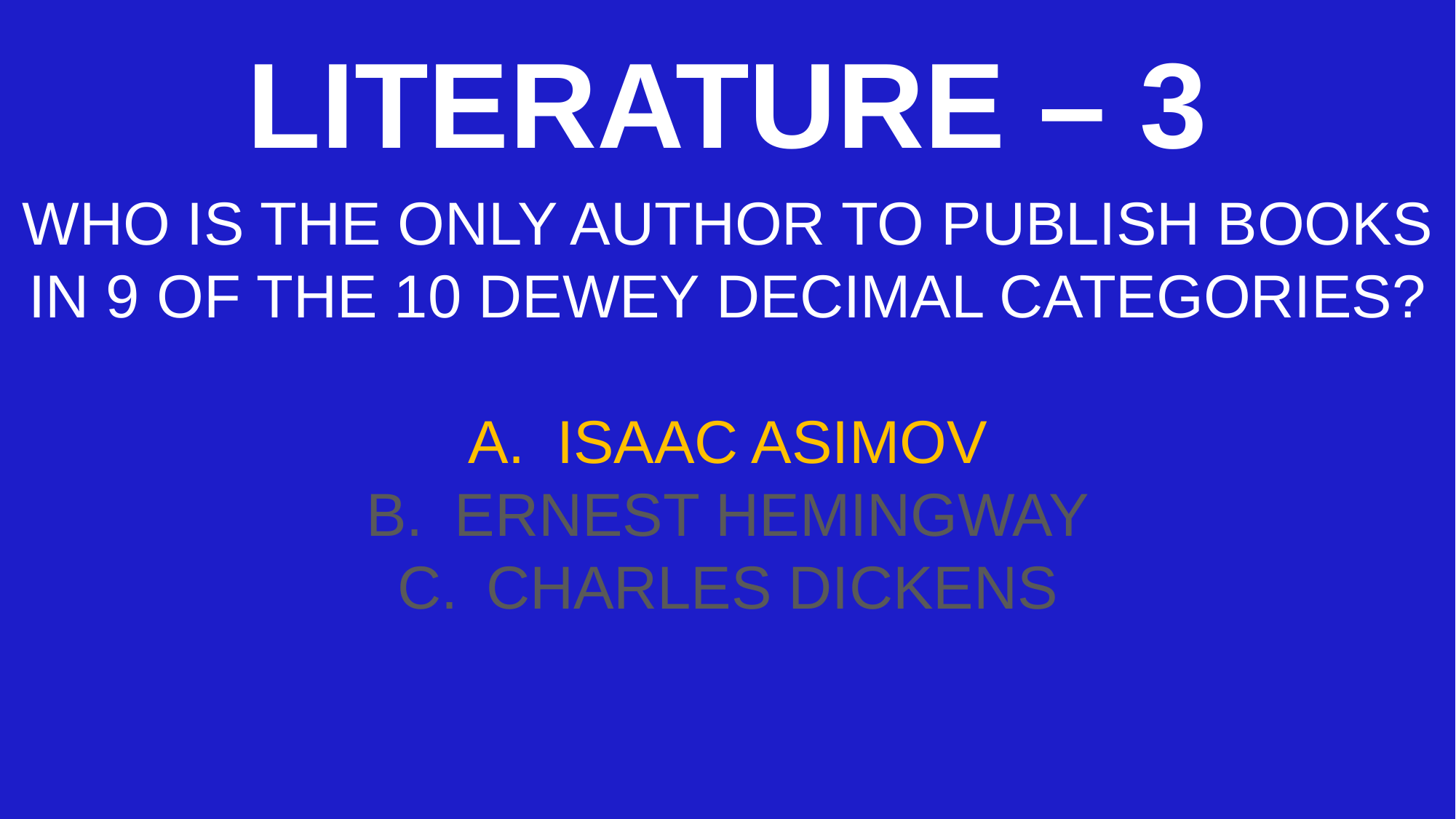

LITERATURE – 3
WHO IS THE ONLY AUTHOR TO PUBLISH BOOKS IN 9 OF THE 10 DEWEY DECIMAL CATEGORIES?

ISAAC ASIMOV
ERNEST HEMINGWAY
CHARLES DICKENS